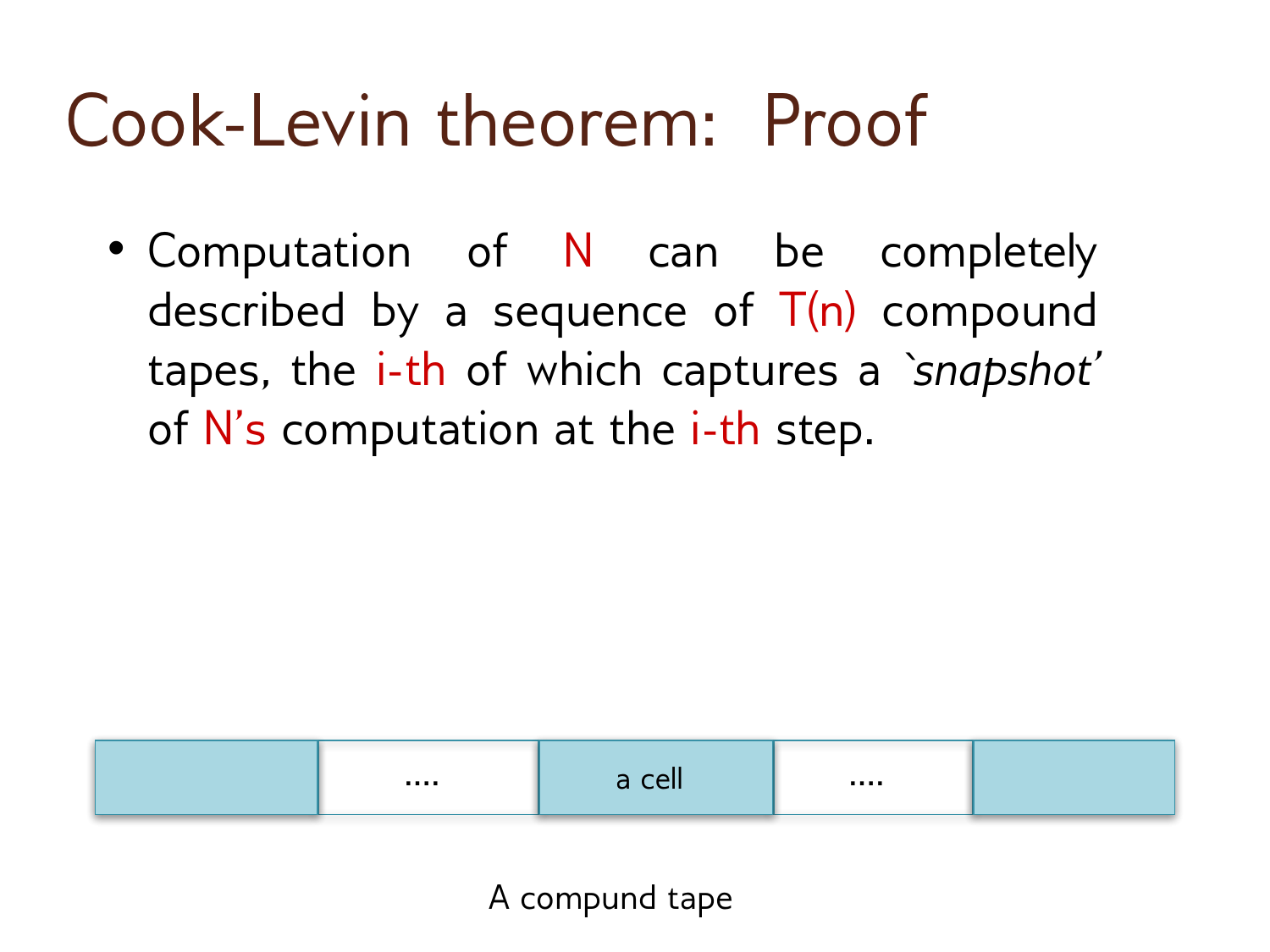

# Cook-Levin theorem:  Proof
Computation of N can be completely described by a sequence of T(n) compound tapes, the i-th of which captures a `snapshot’ of N’s computation at the i-th step.

….

….

a cell
A compund tape